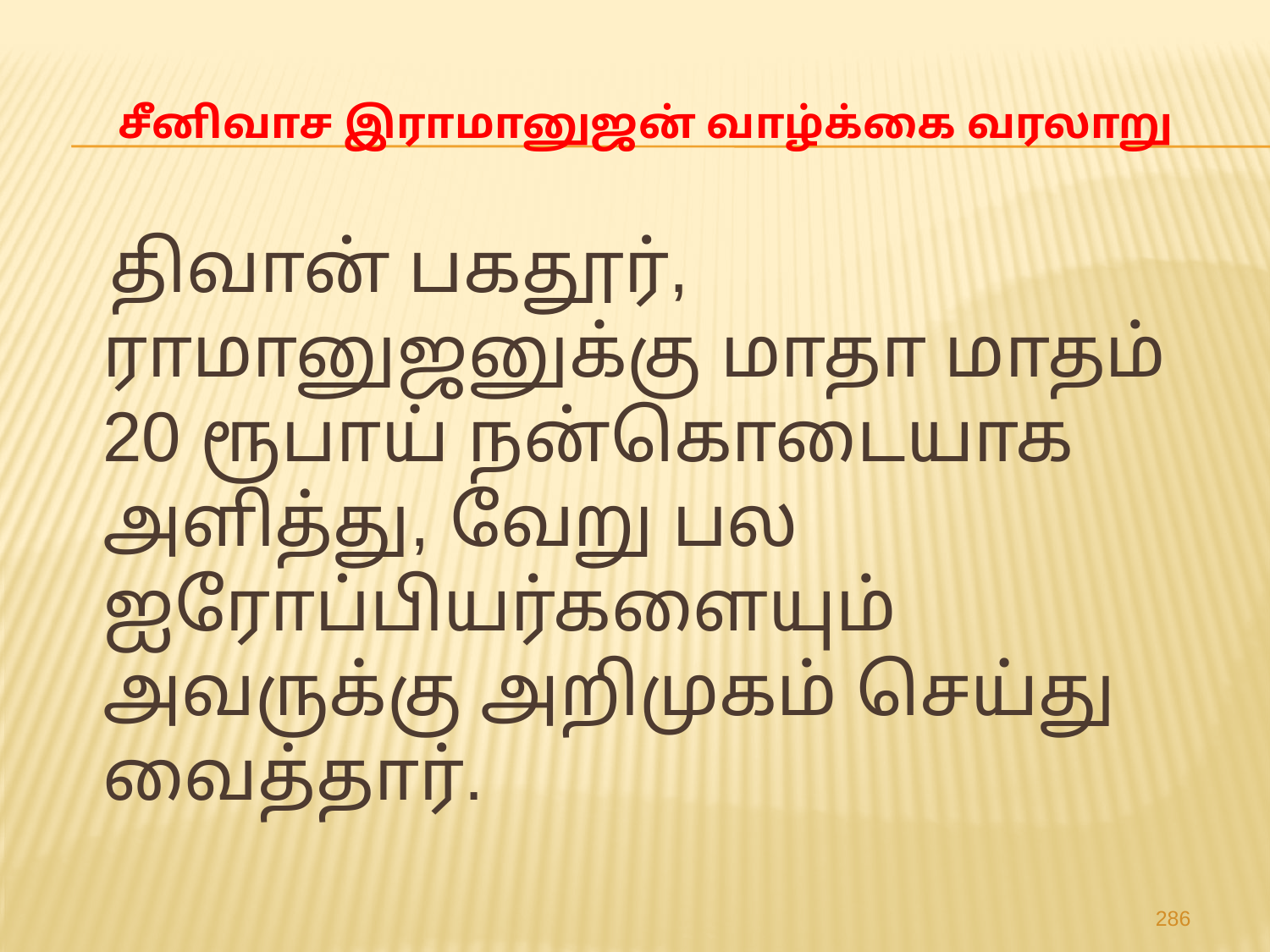

# சீனிவாச இராமானுஜன் வாழ்க்கை வரலாறு
   திவான் பகதூர், ராமானுஜனுக்கு மாதா மாதம் 20 ரூபாய் நன்கொடையாக அளித்து, வேறு பல ஐரோப்பியர்களையும் அவருக்கு அறிமுகம் செய்து வைத்தார்.

286